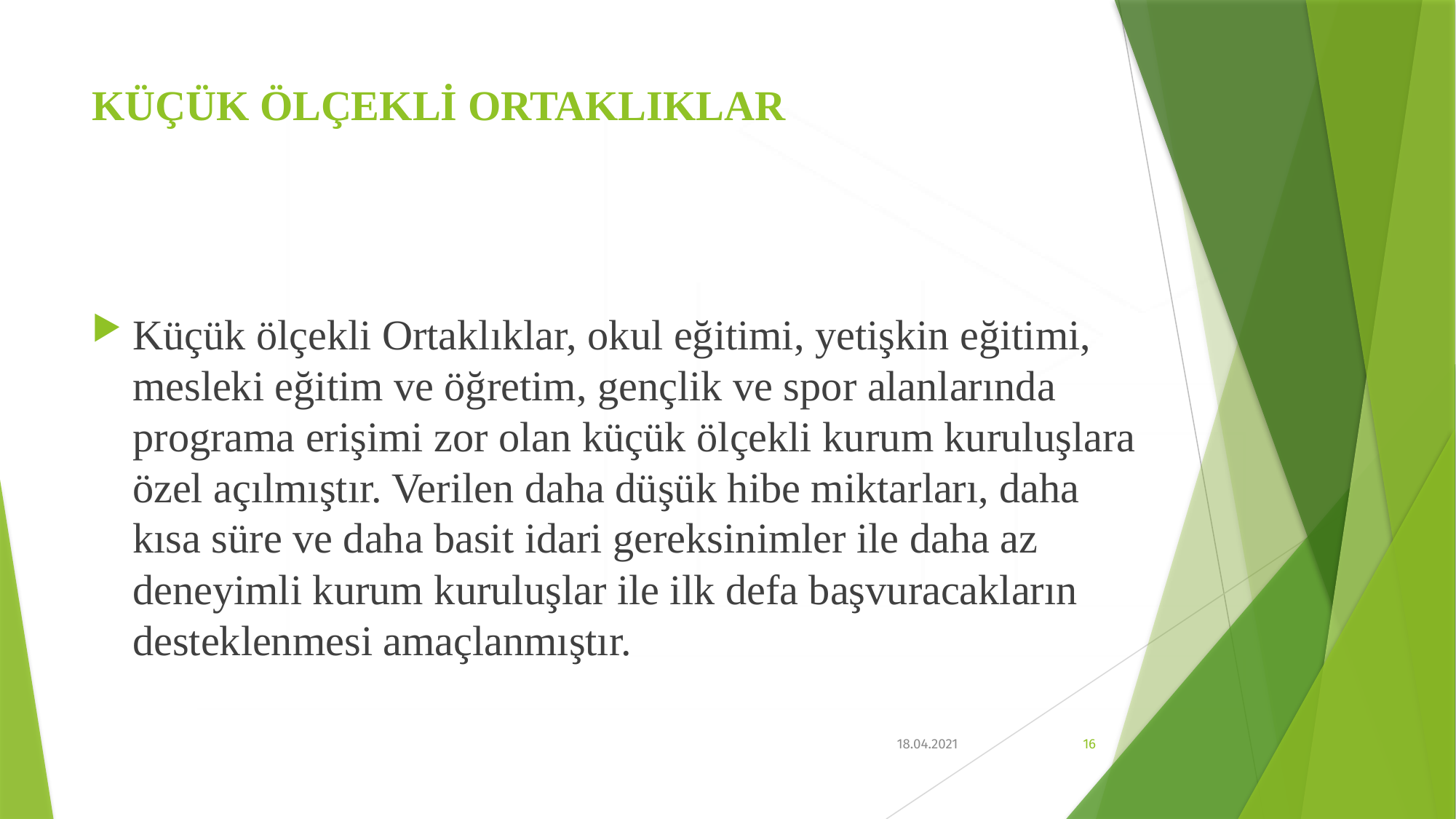

# KÜÇÜK ÖLÇEKLİ ORTAKLIKLAR
Küçük ölçekli Ortaklıklar, okul eğitimi, yetişkin eğitimi, mesleki eğitim ve öğretim, gençlik ve spor alanlarında programa erişimi zor olan küçük ölçekli kurum kuruluşlara özel açılmıştır. Verilen daha düşük hibe miktarları, daha kısa süre ve daha basit idari gereksinimler ile daha az deneyimli kurum kuruluşlar ile ilk defa başvuracakların desteklenmesi amaçlanmıştır.

18.04.2021
16